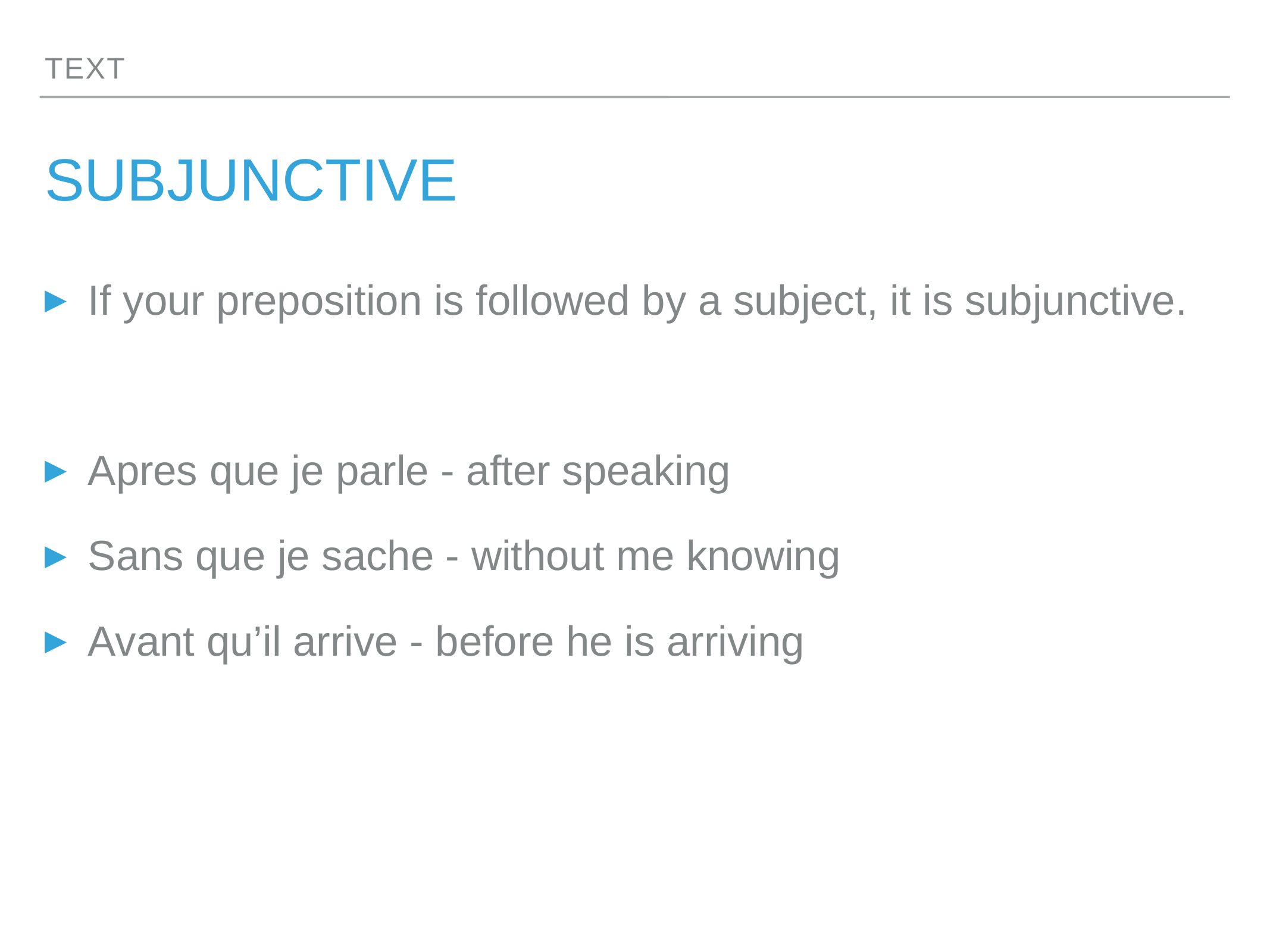

Text
# Subjunctive
If your preposition is followed by a subject, it is subjunctive.

Apres que je parle - after speaking
Sans que je sache - without me knowing
Avant qu’il arrive - before he is arriving